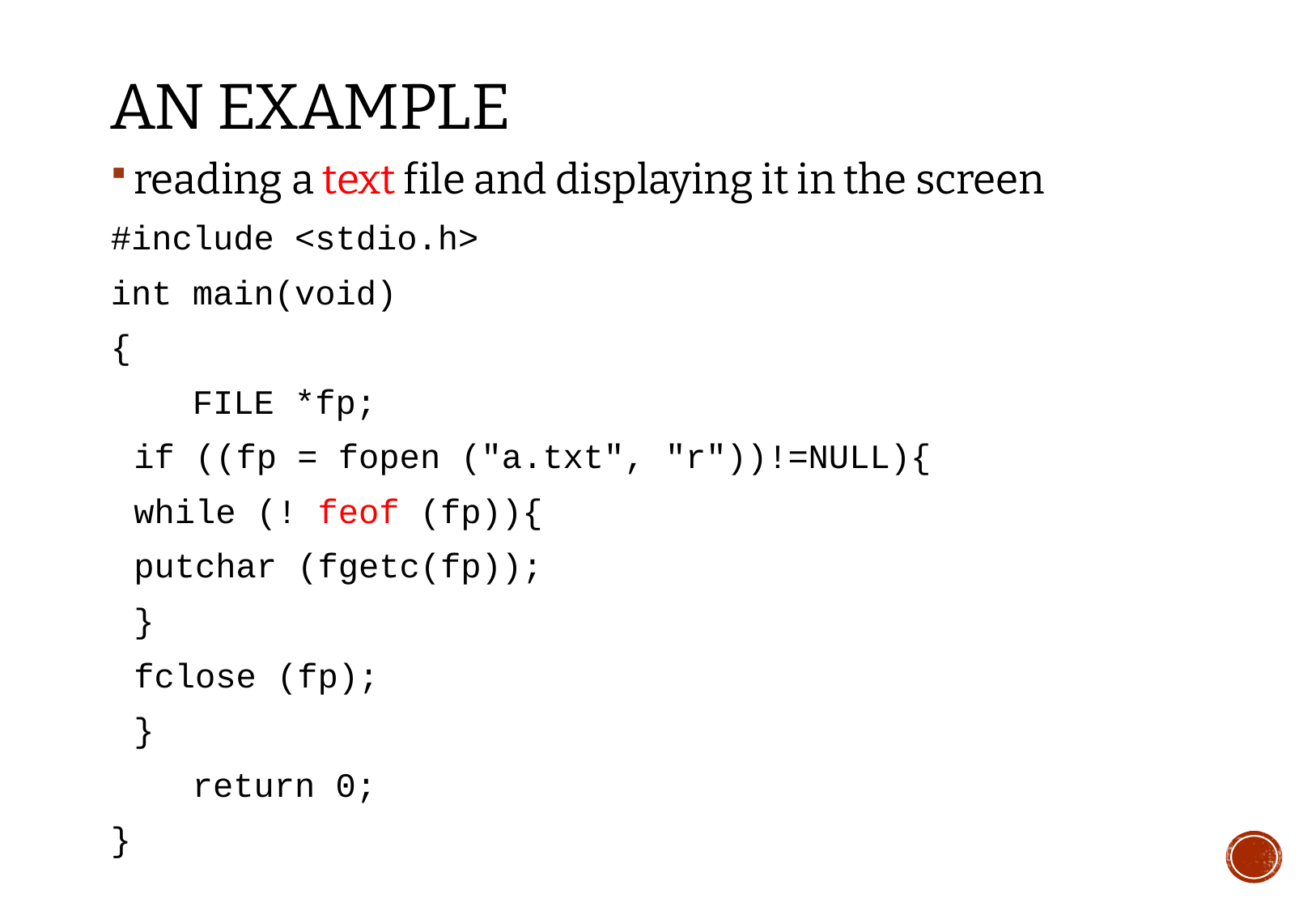

# An example
reading a text file and displaying it in the screen
#include <stdio.h>
int main(void)
{
    FILE *fp;
	if ((fp = fopen ("a.txt", "r"))!=NULL){
		while (! feof (fp)){
			putchar (fgetc(fp));
		}
		fclose (fp);
	}
    return 0;
}